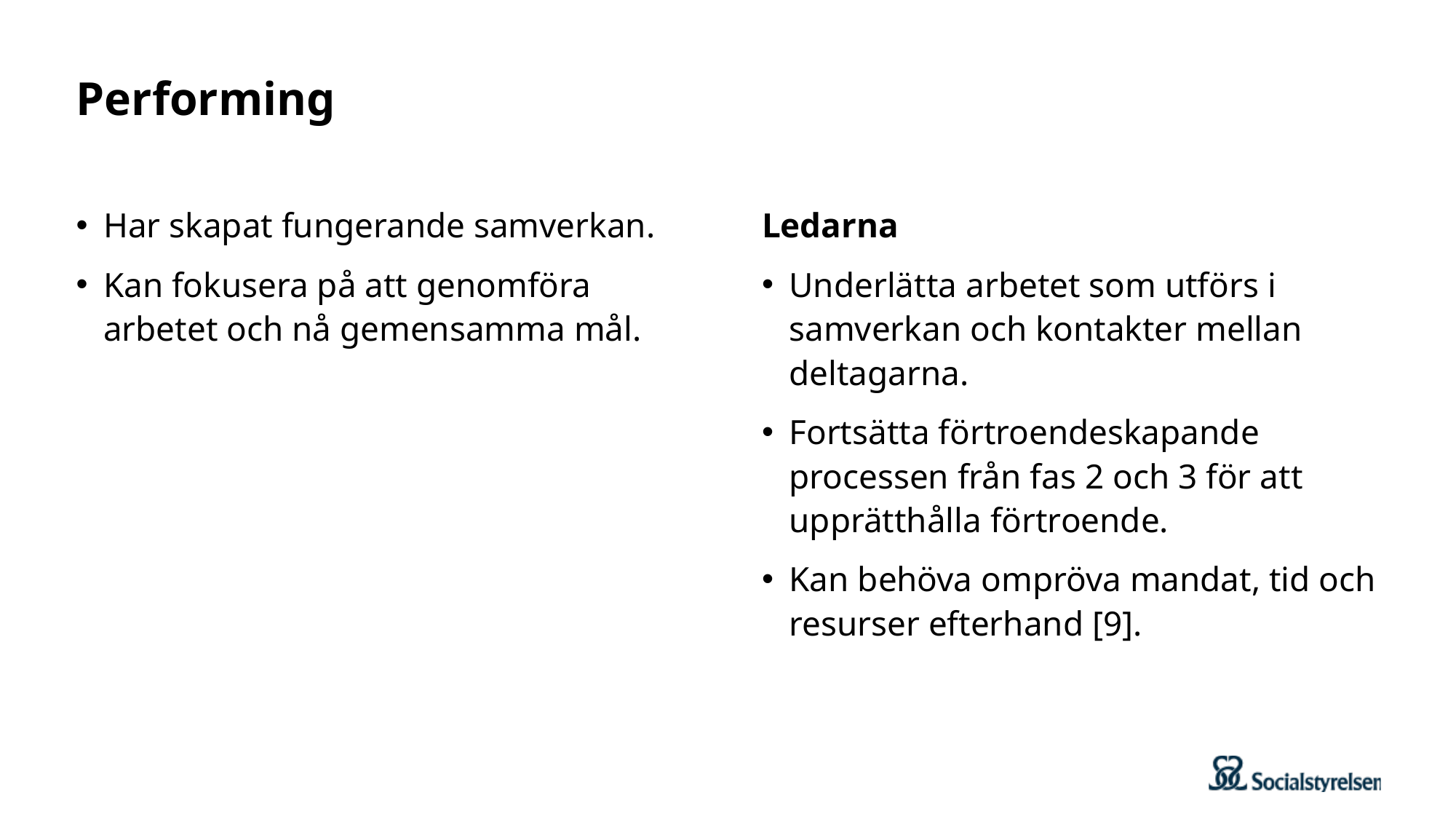

# Performing
Ledarna
Underlätta arbetet som utförs i samverkan och kontakter mellan deltagarna.
Fortsätta förtroendeskapande processen från fas 2 och 3 för att upprätthålla förtroende.
Kan behöva ompröva mandat, tid och resurser efterhand [9].
Har skapat fungerande samverkan.
Kan fokusera på att genomföra arbetet och nå gemensamma mål.